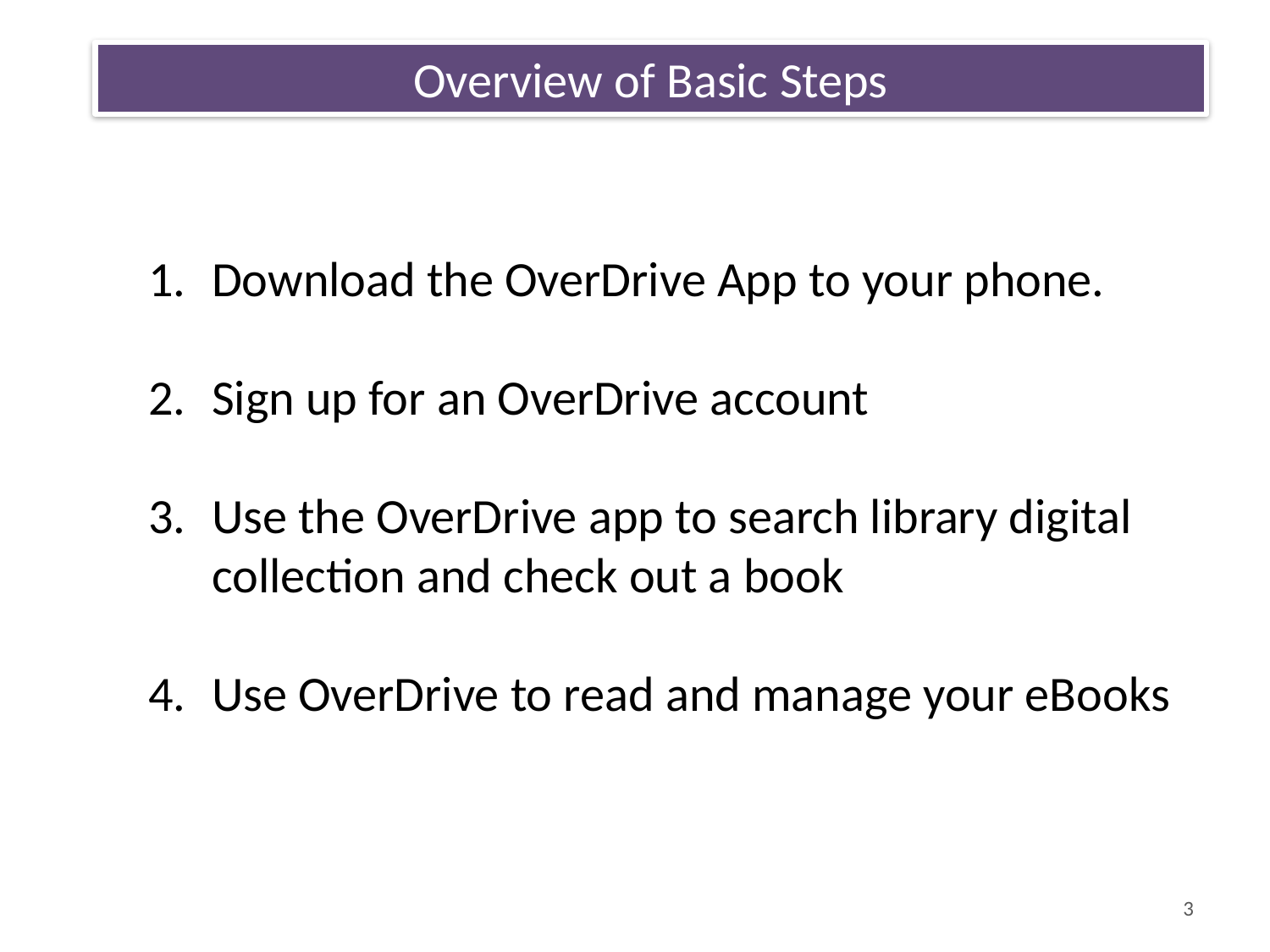

Overview of Basic Steps

Download the OverDrive App to your phone.

Sign up for an OverDrive account

Use the OverDrive app to search library digital collection and check out a book

Use OverDrive to read and manage your eBooks

3